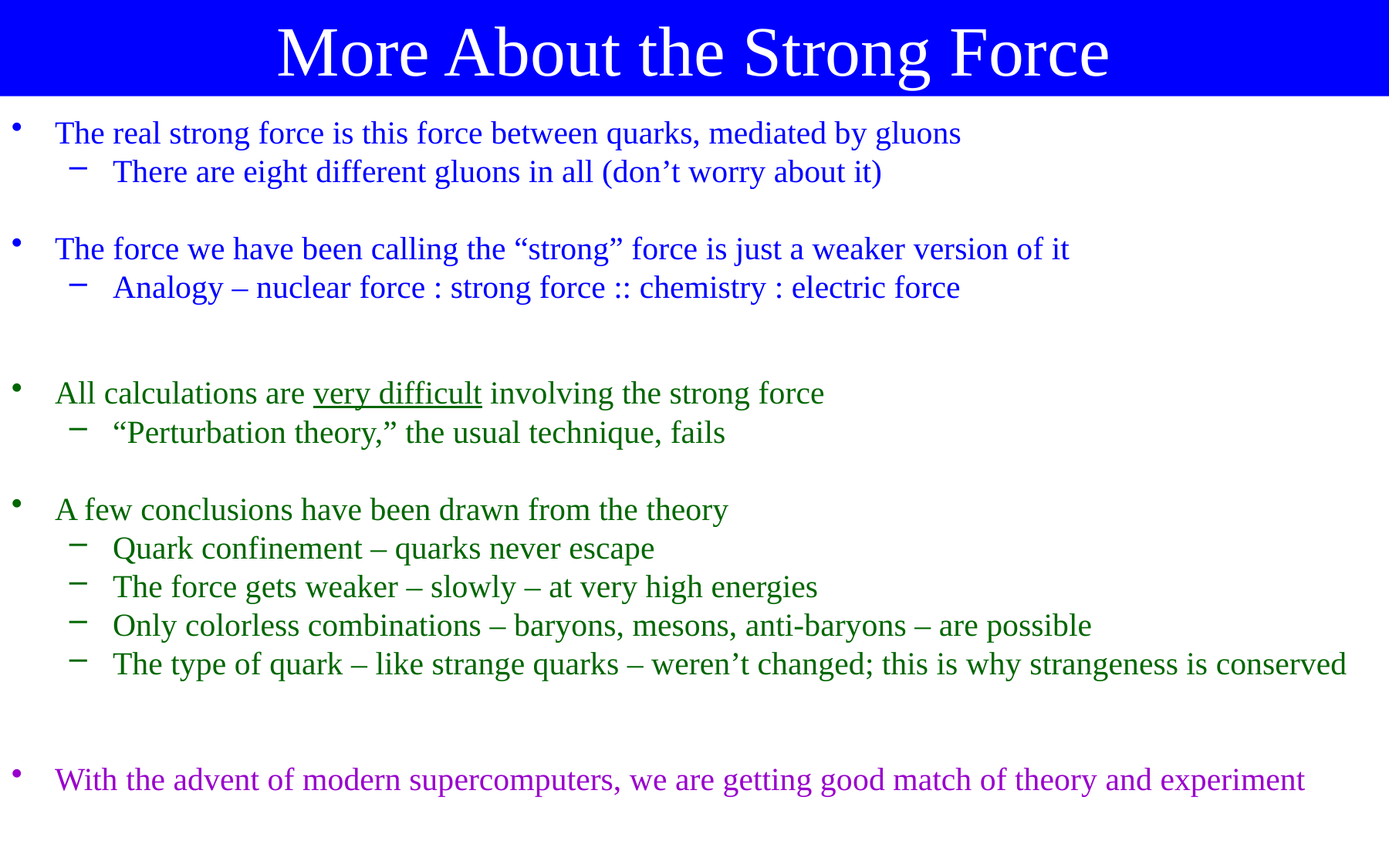

More About the Strong Force
The real strong force is this force between quarks, mediated by gluons
There are eight different gluons in all (don’t worry about it)

The force we have been calling the “strong” force is just a weaker version of it
Analogy – nuclear force : strong force :: chemistry : electric force
All calculations are very difficult involving the strong force
“Perturbation theory,” the usual technique, fails

A few conclusions have been drawn from the theory
Quark confinement – quarks never escape
The force gets weaker – slowly – at very high energies
Only colorless combinations – baryons, mesons, anti-baryons – are possible
The type of quark – like strange quarks – weren’t changed; this is why strangeness is conserved

With the advent of modern supercomputers, we are getting good match of theory and experiment